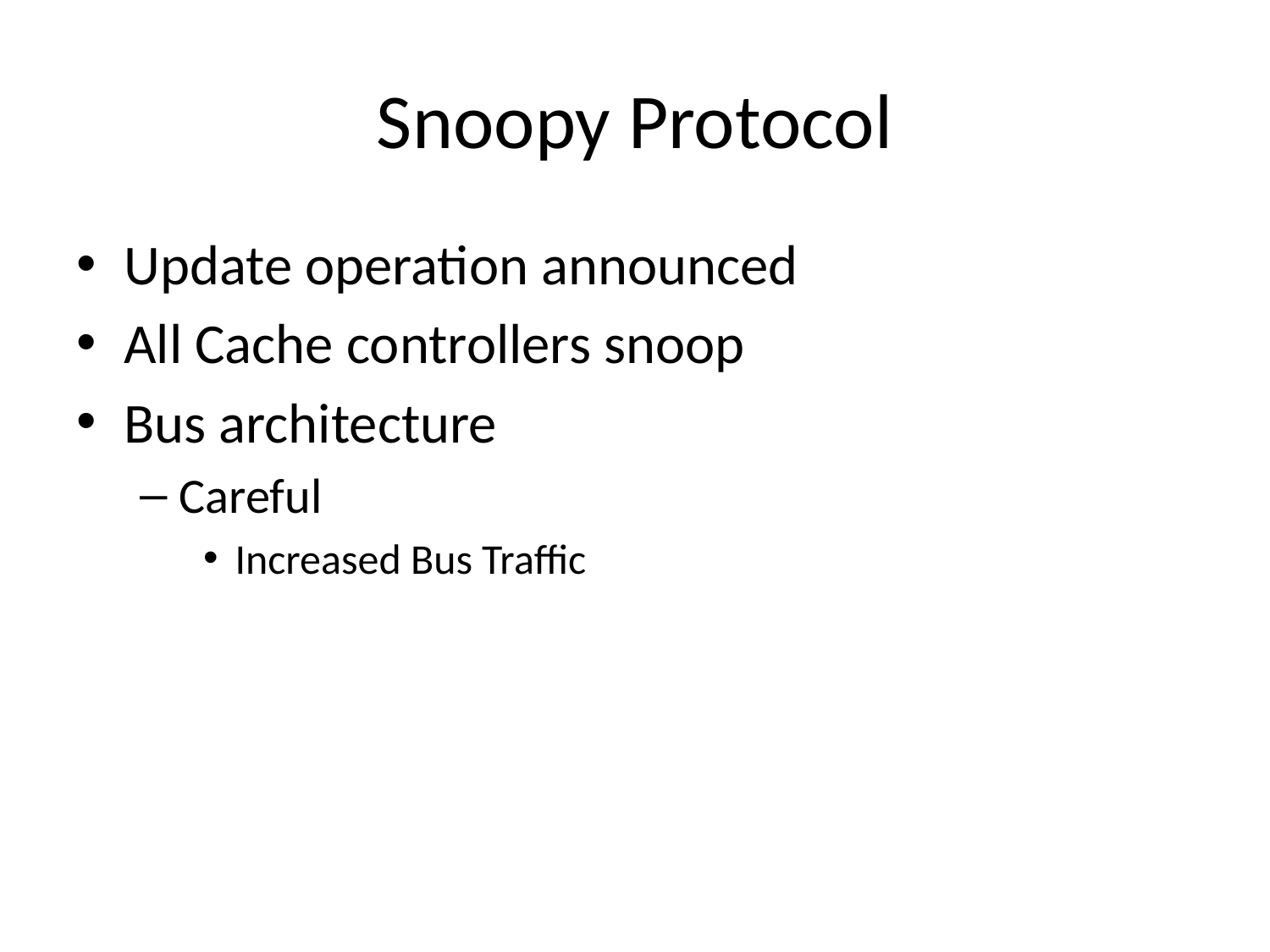

# Snoopy Protocol
Update operation announced
All Cache controllers snoop
Bus architecture
Careful
Increased Bus Traffic